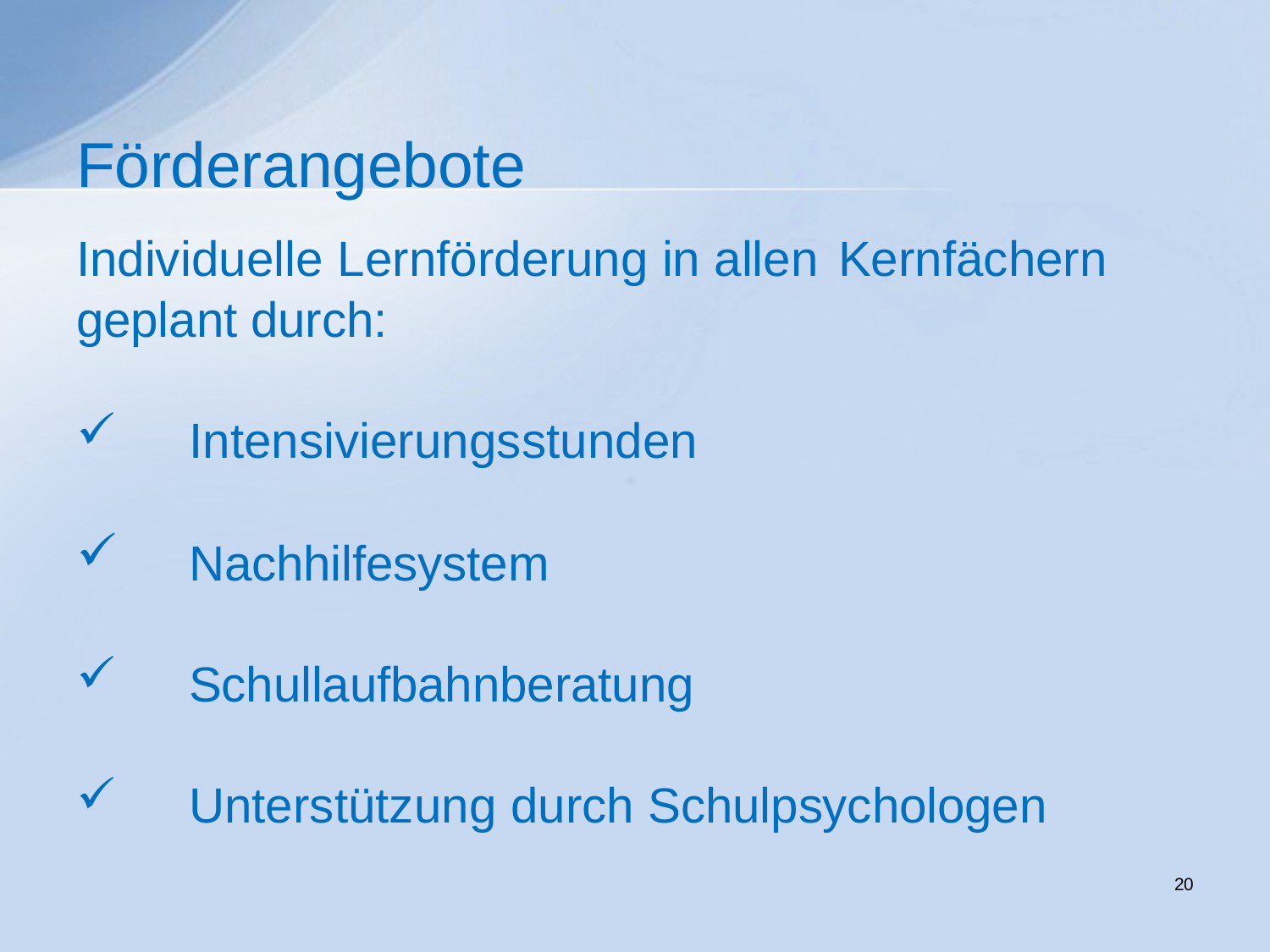

# Förderangebote
Individuelle Lernförderung in allen 	Kernfächern
geplant durch:

	Intensivierungsstunden

	Nachhilfesystem

	Schullaufbahnberatung

	Unterstützung durch Schulpsychologen
20